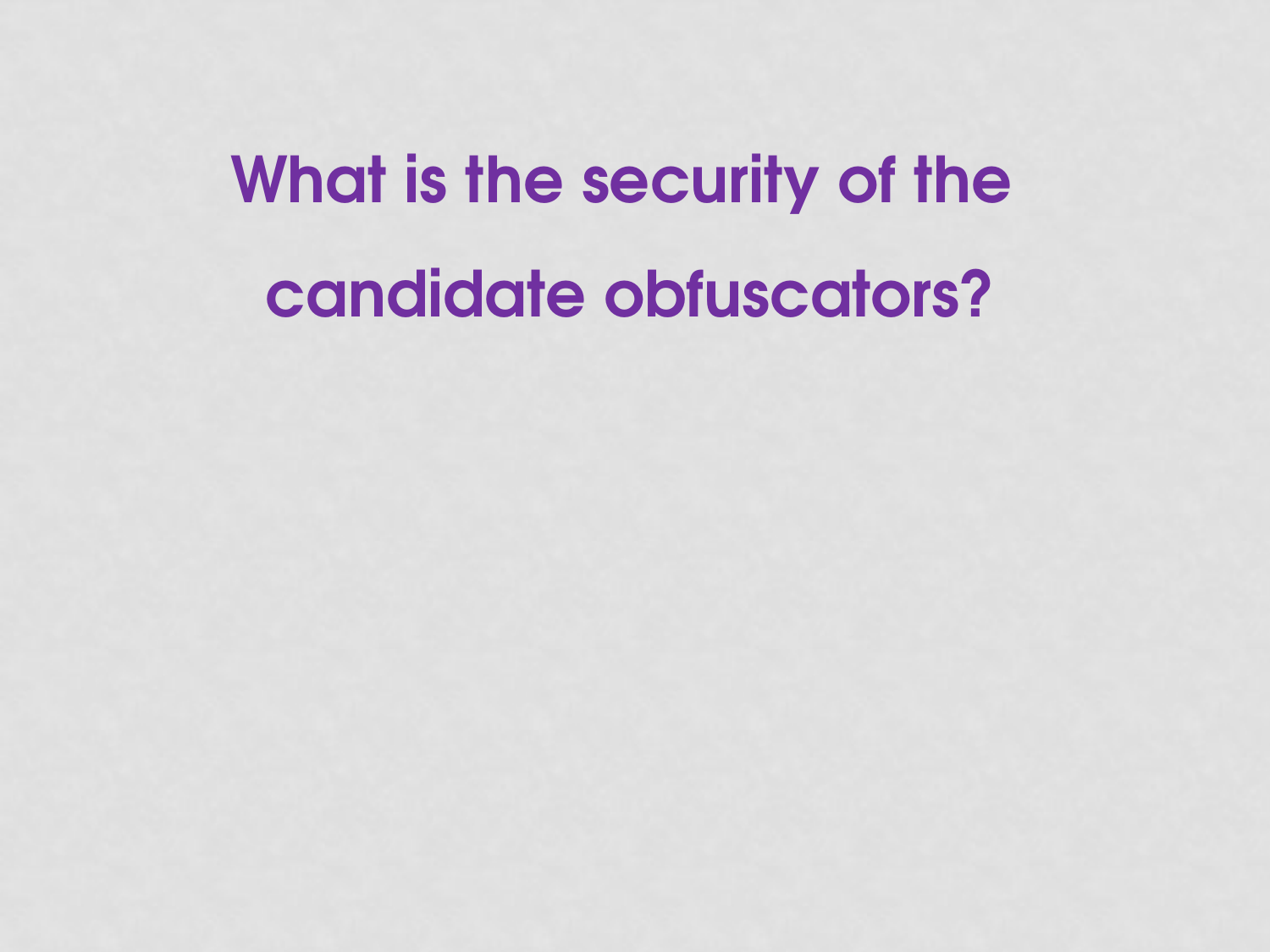

What is the security of the
candidate obfuscators?